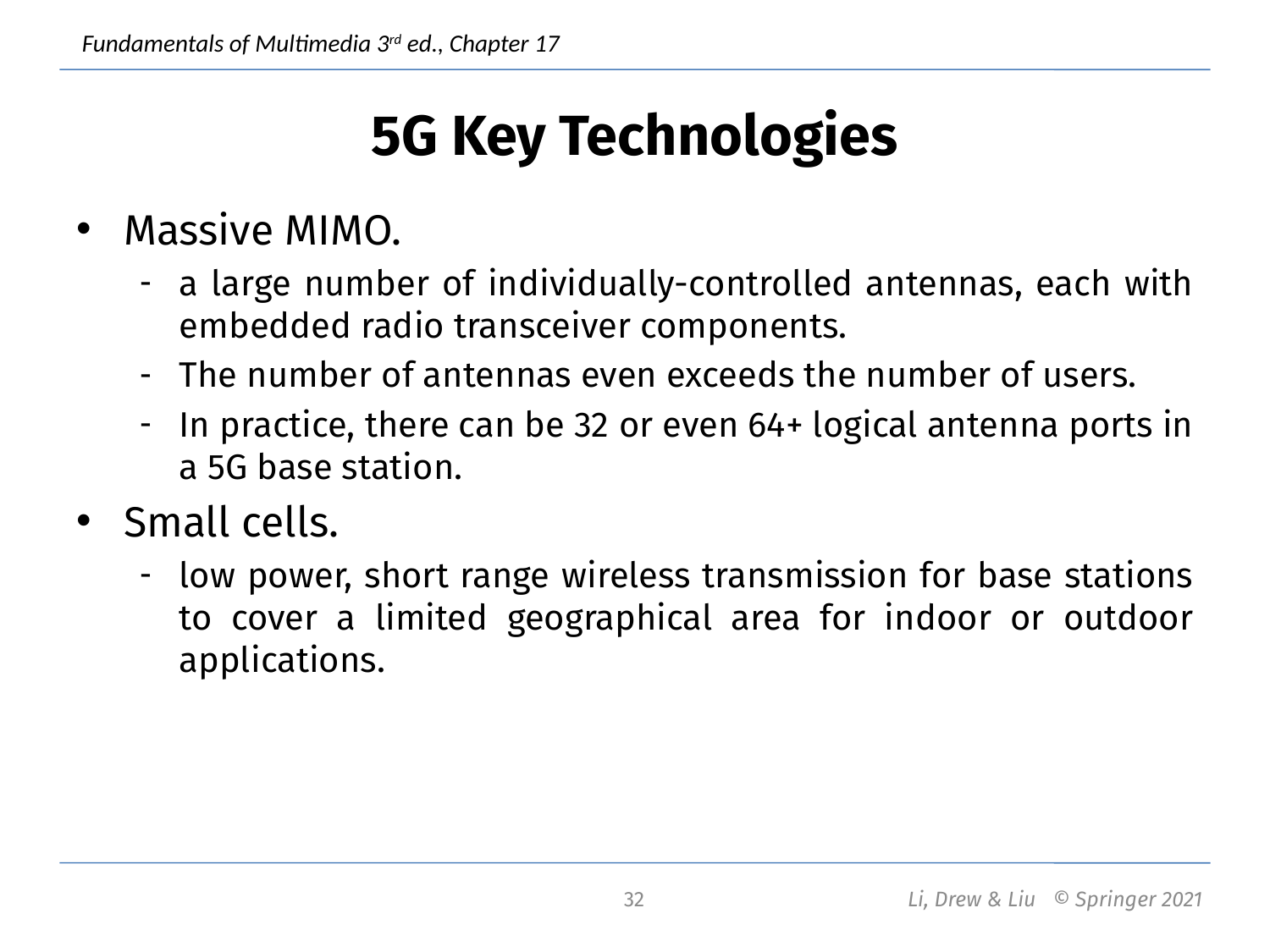

# 5G Key Technologies
Massive MIMO.
a large number of individually-controlled antennas, each with embedded radio transceiver components.
The number of antennas even exceeds the number of users.
In practice, there can be 32 or even 64+ logical antenna ports in a 5G base station.
Small cells.
low power, short range wireless transmission for base stations to cover a limited geographical area for indoor or outdoor applications.

32
Li, Drew & Liu   © Springer 2021